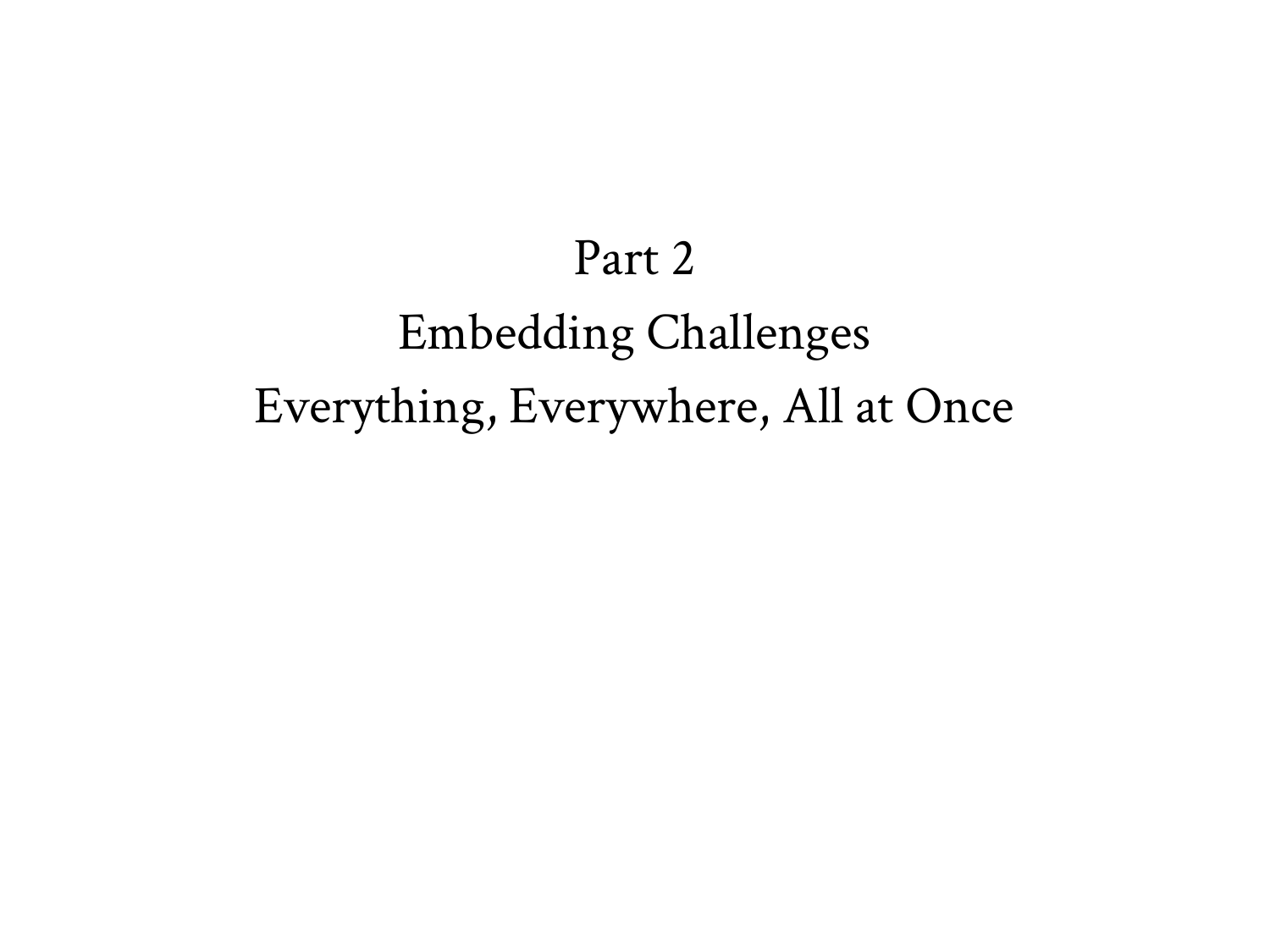

Part 2
Embedding Challenges
Everything, Everywhere, All at Once